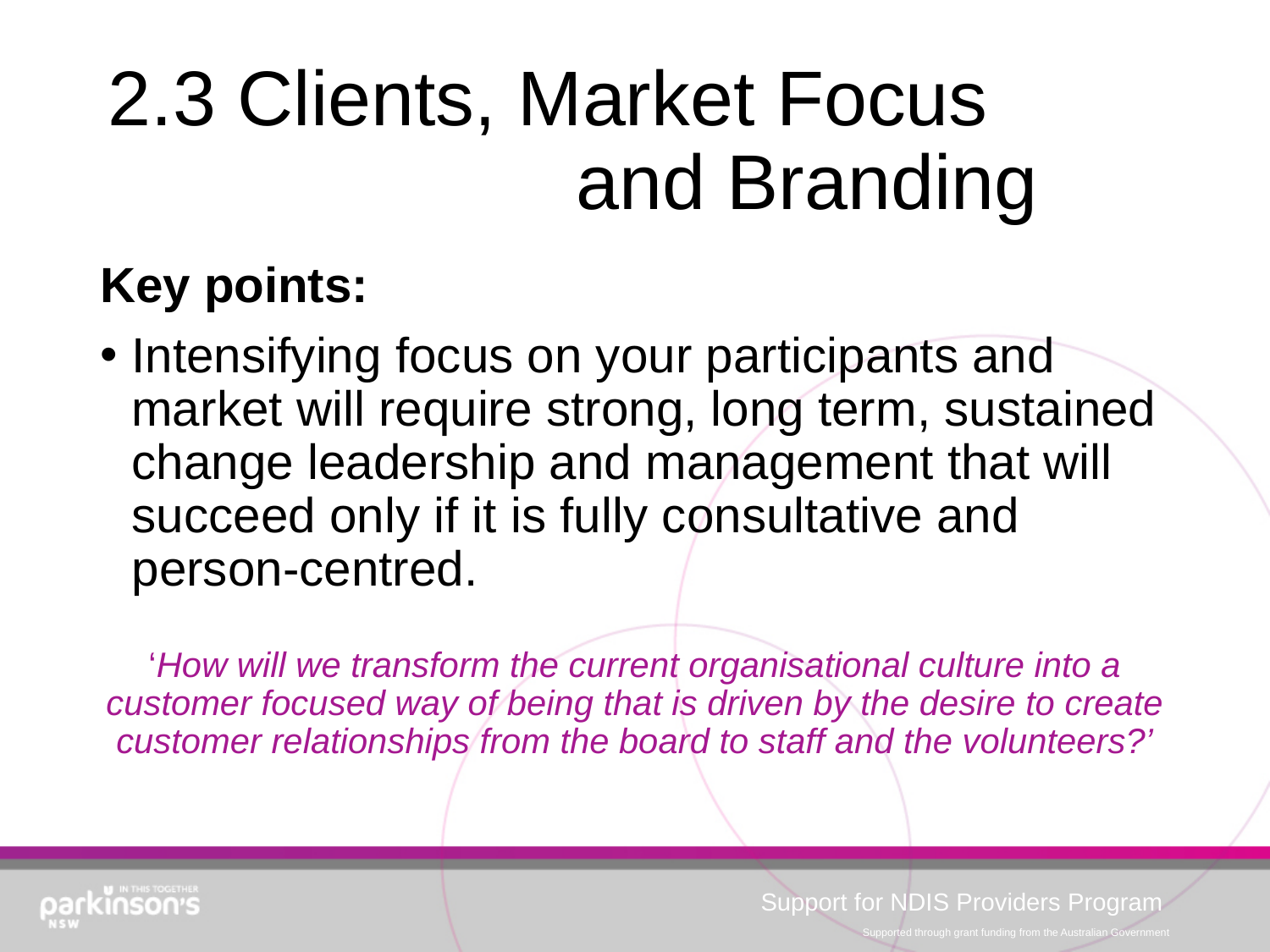

# 2.3 Clients, Market Focus                         and Branding
Key points:
Intensifying focus on your participants and market will require strong, long term, sustained change leadership and management that will succeed only if it is fully consultative and person-centred.

‘How will we transform the current organisational culture into a customer focused way of being that is driven by the desire to create customer relationships from the board to staff and the volunteers?’